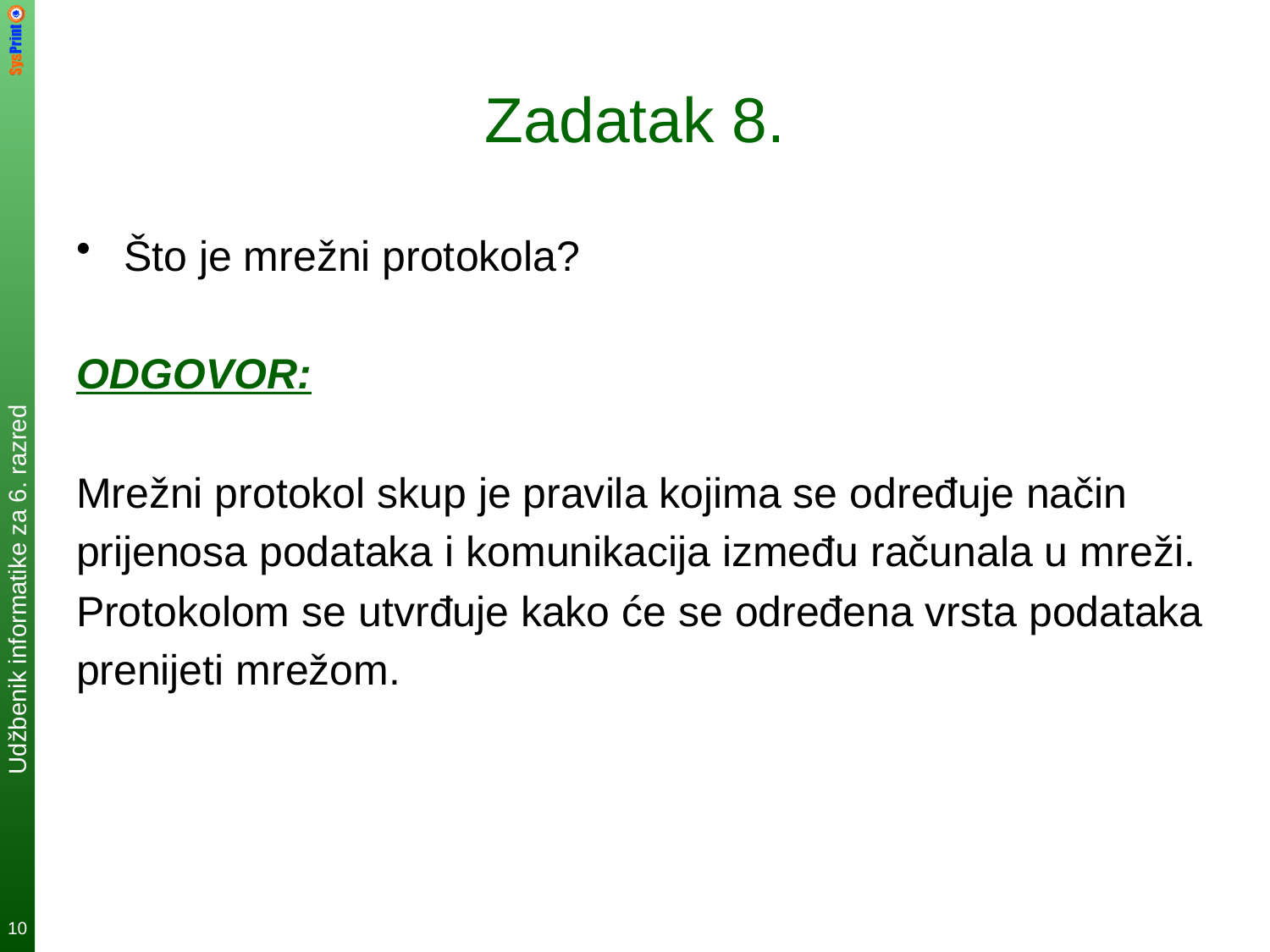

# Zadatak 8.
Što je mrežni protokola?

ODGOVOR:

Mrežni protokol skup je pravila kojima se određuje način
prijenosa podataka i komunikacija između računala u mreži.
Protokolom se utvrđuje kako će se određena vrsta podataka
prenijeti mrežom.